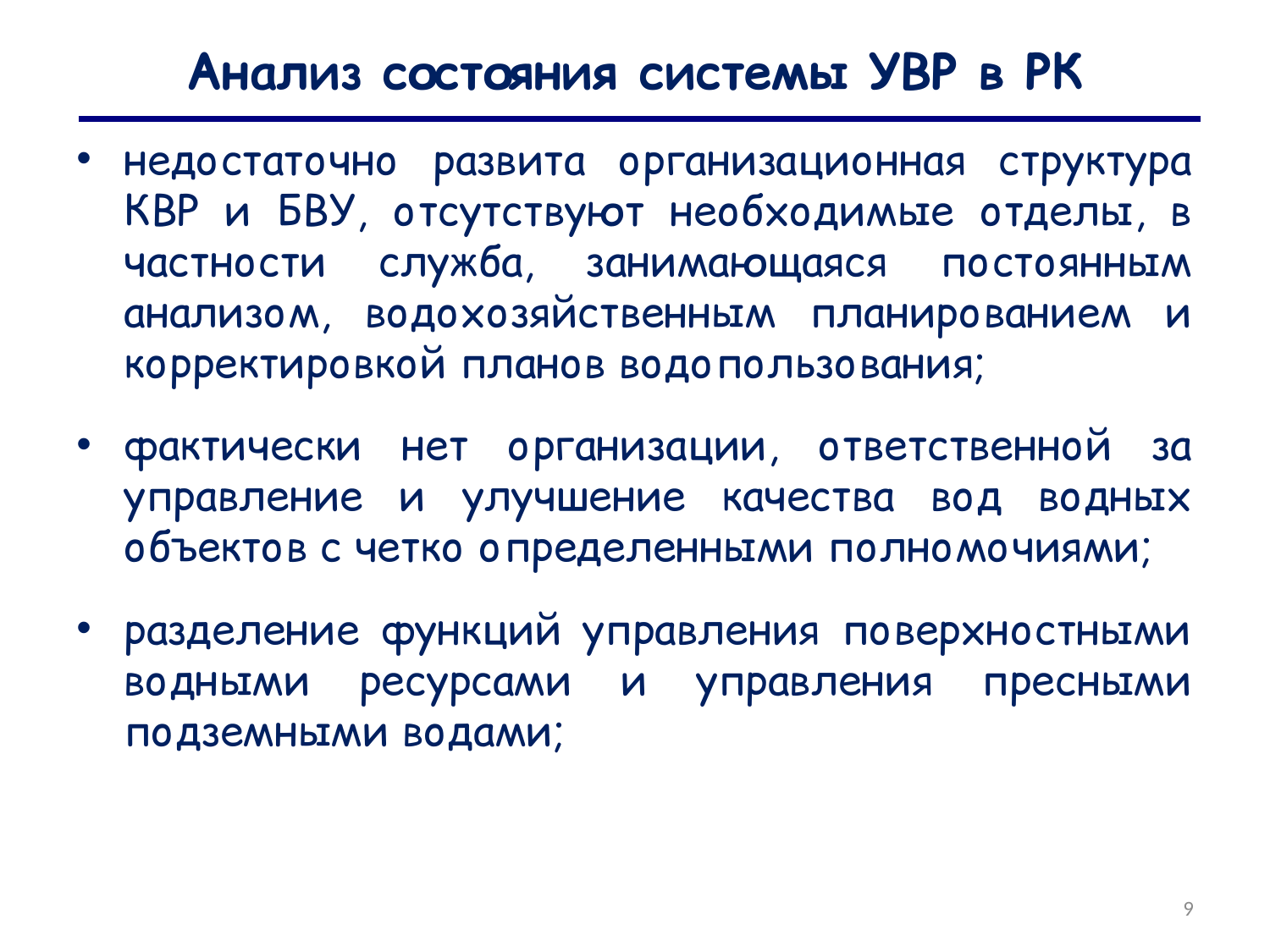

# Анализ состояния системы УВР в РК

недостаточно развита организационная структура КВР и БВУ, отсутствуют необходимые отделы, в частности служба, занимающаяся постоянным анализом, водохозяйственным планированием и корректировкой планов водопользования;
фактически нет организации, ответственной за управление и улучшение качества вод водных объектов с четко определенными полномочиями;
разделение функций управления поверхностными водными ресурсами и управления пресными подземными водами;
9